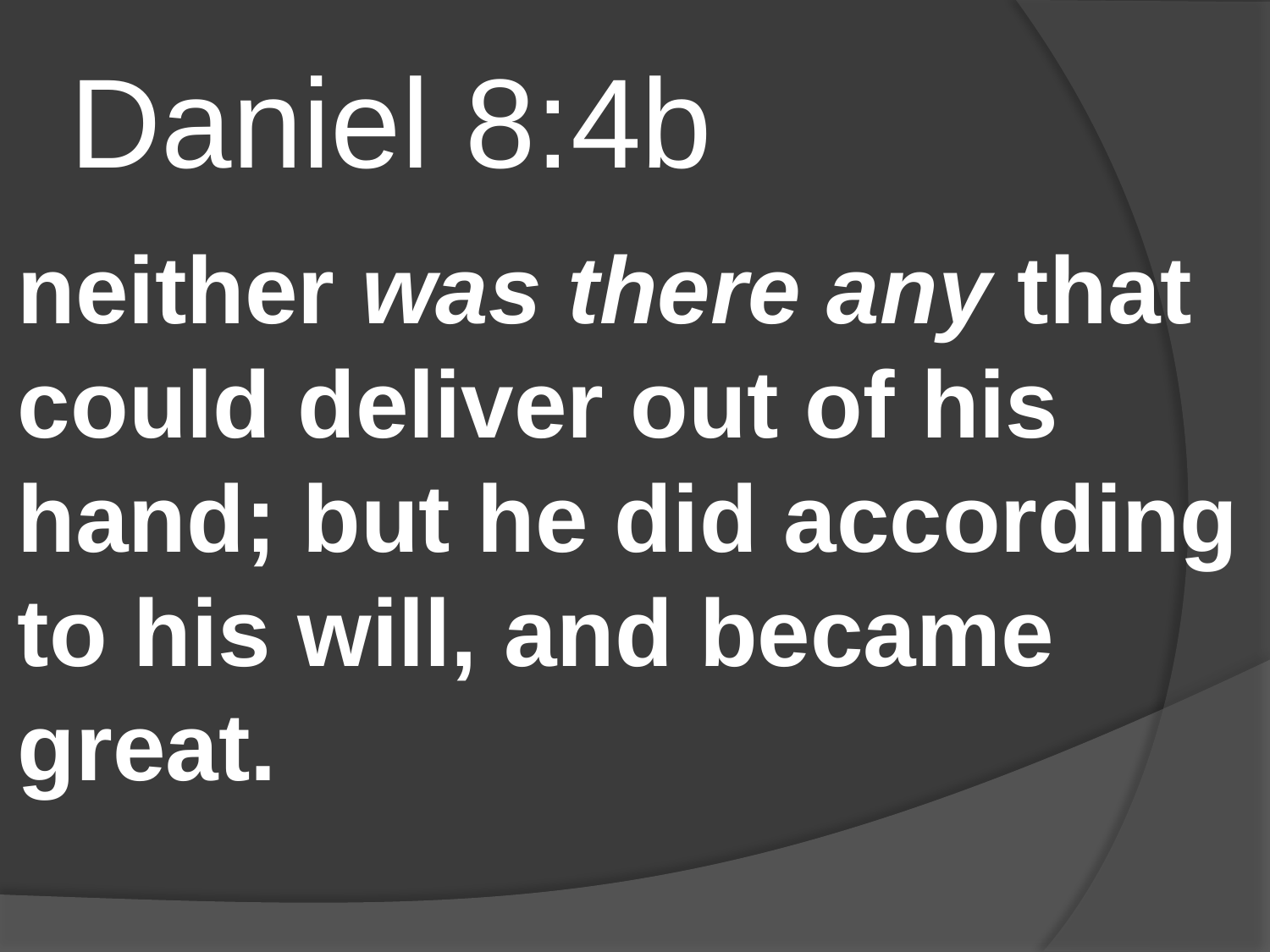

# Daniel 8:4b
neither was there any that could deliver out of his hand; but he did according to his will, and became great.